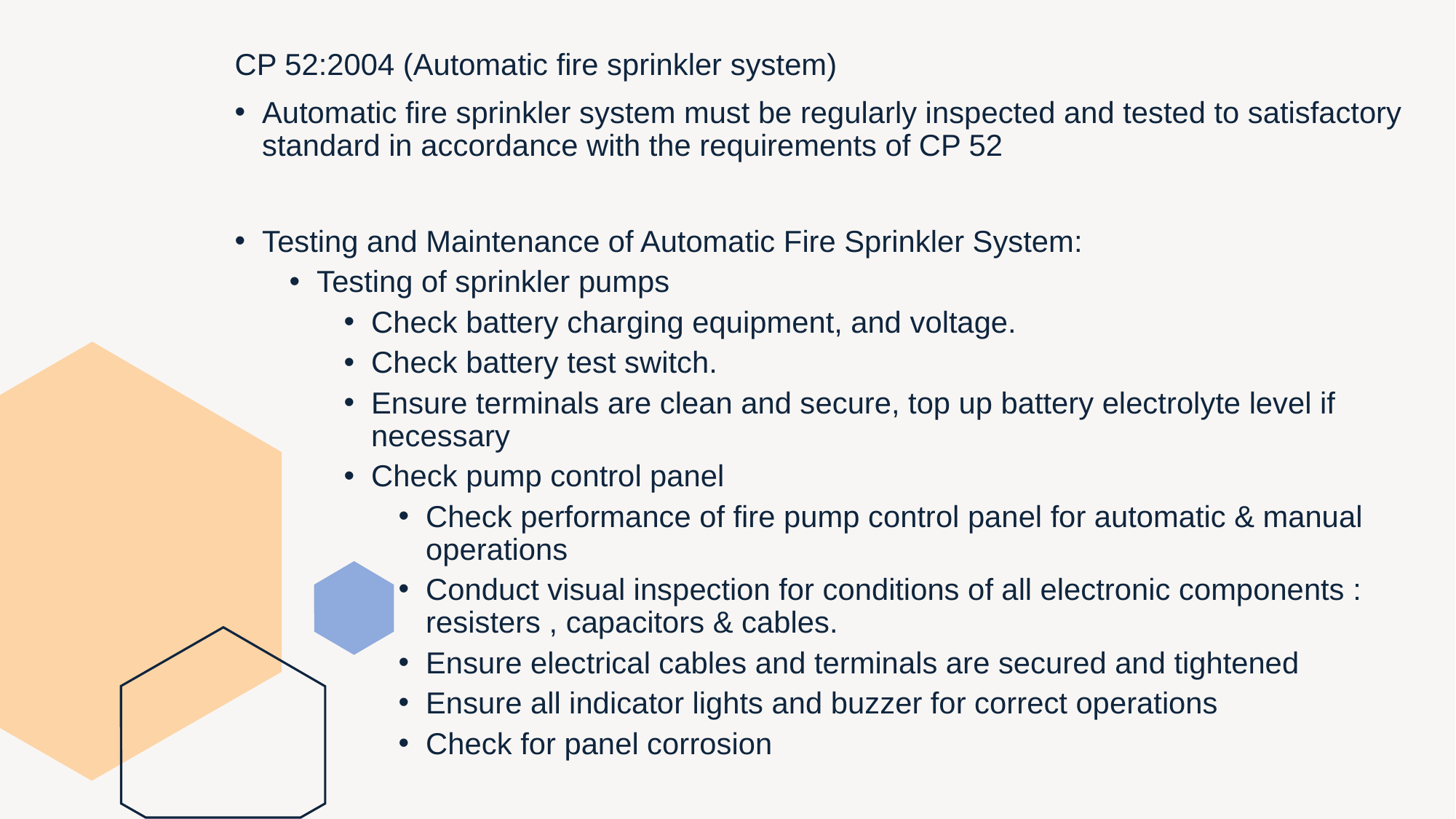

CP 52:2004 (Automatic fire sprinkler system)
Automatic fire sprinkler system must be regularly inspected and tested to satisfactory standard in accordance with the requirements of CP 52

Testing and Maintenance of Automatic Fire Sprinkler System:
Testing of sprinkler pumps
Check battery charging equipment, and voltage.
Check battery test switch.
Ensure terminals are clean and secure, top up battery electrolyte level if necessary
Check pump control panel
Check performance of fire pump control panel for automatic & manual operations
Conduct visual inspection for conditions of all electronic components : resisters , capacitors & cables.
Ensure electrical cables and terminals are secured and tightened
Ensure all indicator lights and buzzer for correct operations
Check for panel corrosion